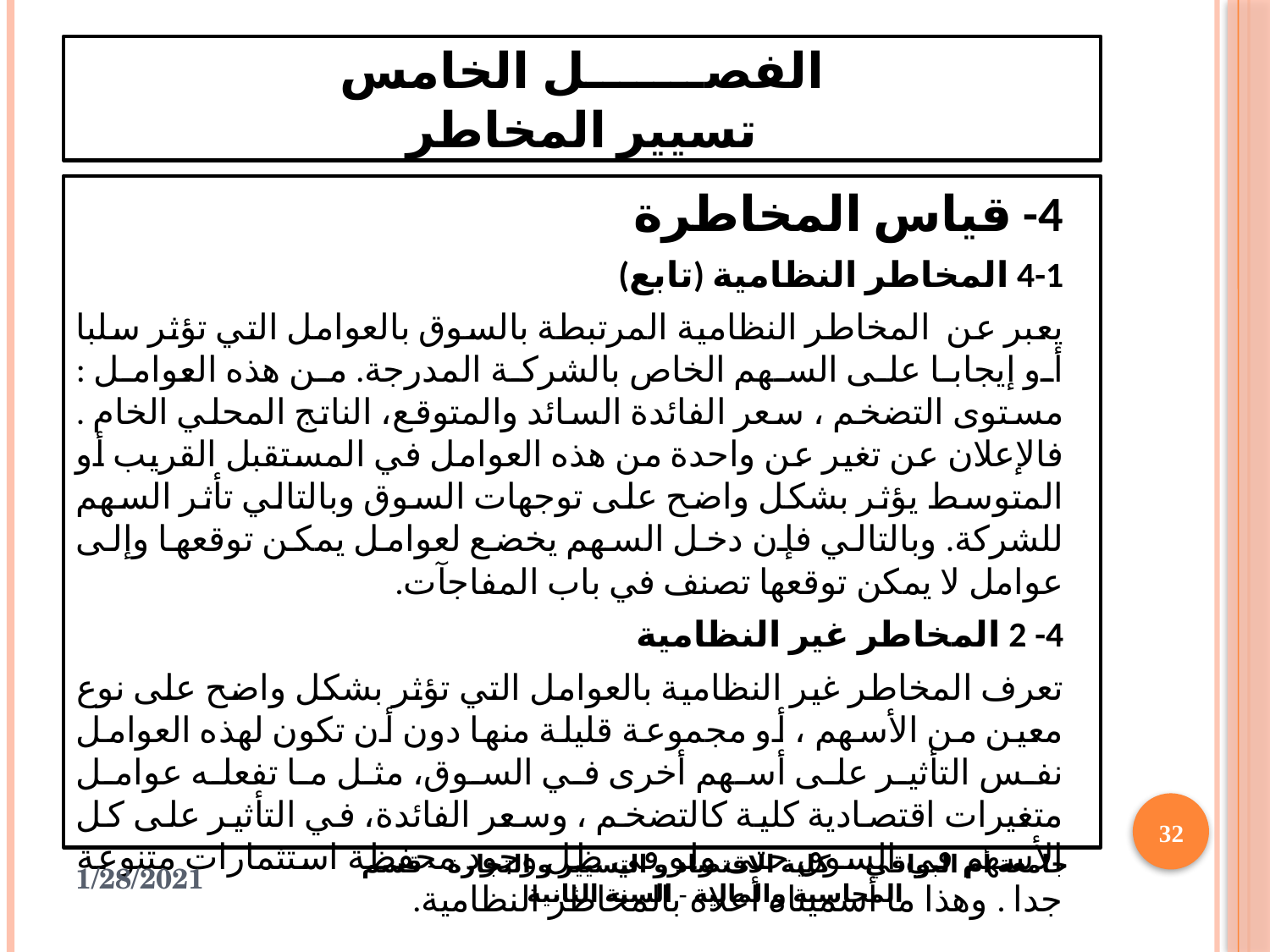

# الفصـــــــل الخامس تسيير المخاطر
4- قياس المخاطرة
4-1 المخاطر النظامية (تابع)
يعبر عن  المخاطر النظامية المرتبطة بالسوق بالعوامل التي تؤثر سلبا أو إيجابا على السهم الخاص بالشركة المدرجة. من هذه العوامل : مستوى التضخم ، سعر الفائدة السائد والمتوقع، الناتج المحلي الخام . فالإعلان عن تغير عن واحدة من هذه العوامل في المستقبل القريب أو المتوسط يؤثر بشكل واضح على توجهات السوق وبالتالي تأثر السهم للشركة. وبالتالي فإن دخل السهم يخضع لعوامل يمكن توقعها وإلى عوامل لا يمكن توقعها تصنف في باب المفاجآت.
4- 2 المخاطر غير النظامية
تعرف المخاطر غير النظامية بالعوامل التي تؤثر بشكل واضح على نوع معين من الأسهم ، أو مجموعة قليلة منها دون أن تكون لهذه العوامل نفس التأثير على أسهم أخرى في السوق، مثل ما تفعله عوامل متغيرات اقتصادية كلية كالتضخم ، وسعر الفائدة، في التأثير على كل الأسهم في السوق حتى ولو في ظل وجود محفظة استثمارات متنوعة جدا . وهذا ما أسميناه أعلاه بالمخاطر النظامية.
32
جامعة أم البواقي-  - كلية الاقتصاد و التسيير و التجارة – قسم المحاسبة والمالية - السنة الثانية
1/28/2021